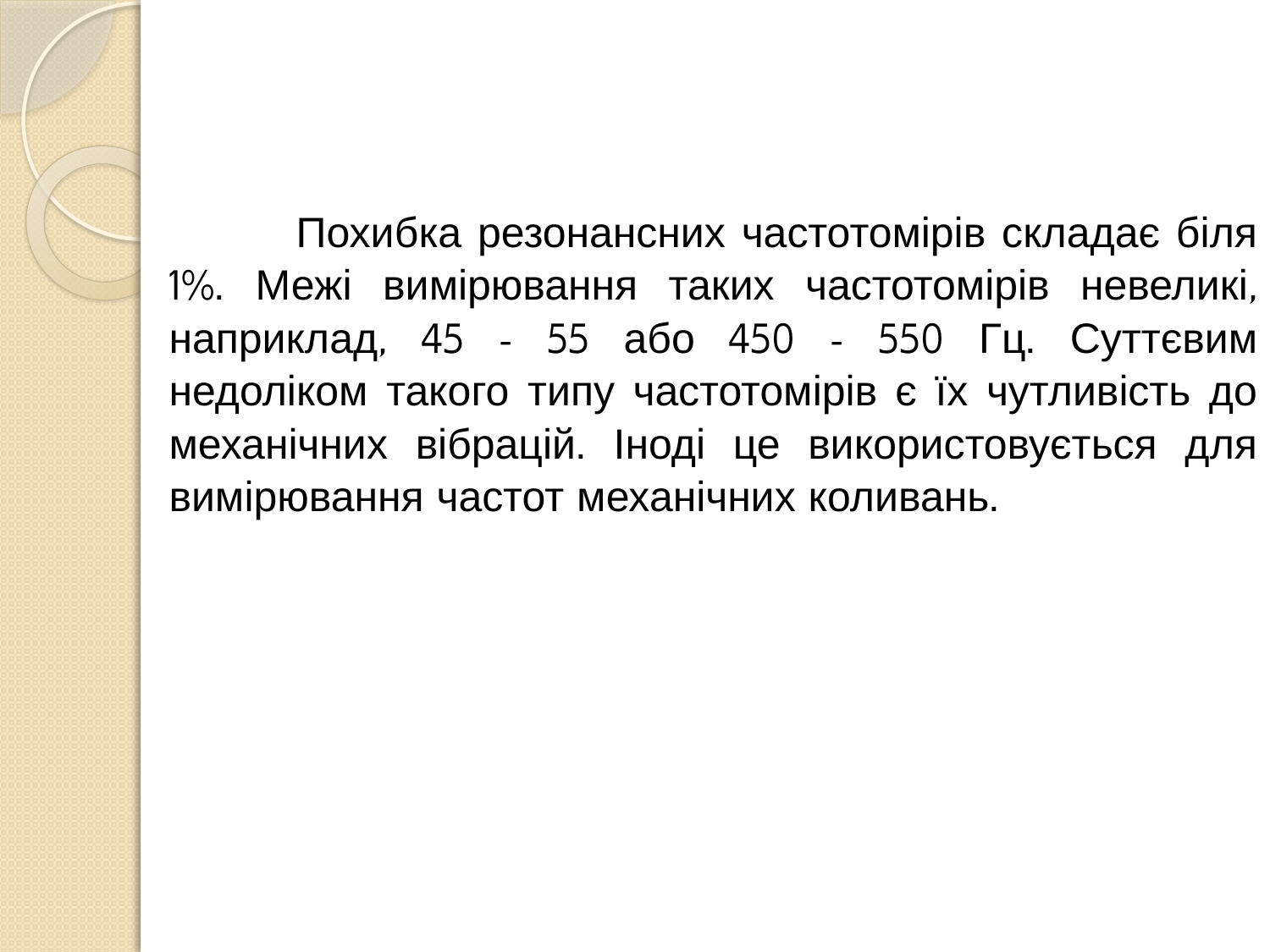

#
	Похибка резонансних частотомірів складає біля 1%. Межі вимірювання таких частотомірів невеликі, наприклад, 45 - 55 або 450 - 550 Гц. Суттєвим недоліком такого типу частотомірів є їх чутливість до механічних вібрацій. Іноді це використовується для вимірювання частот механічних коливань.